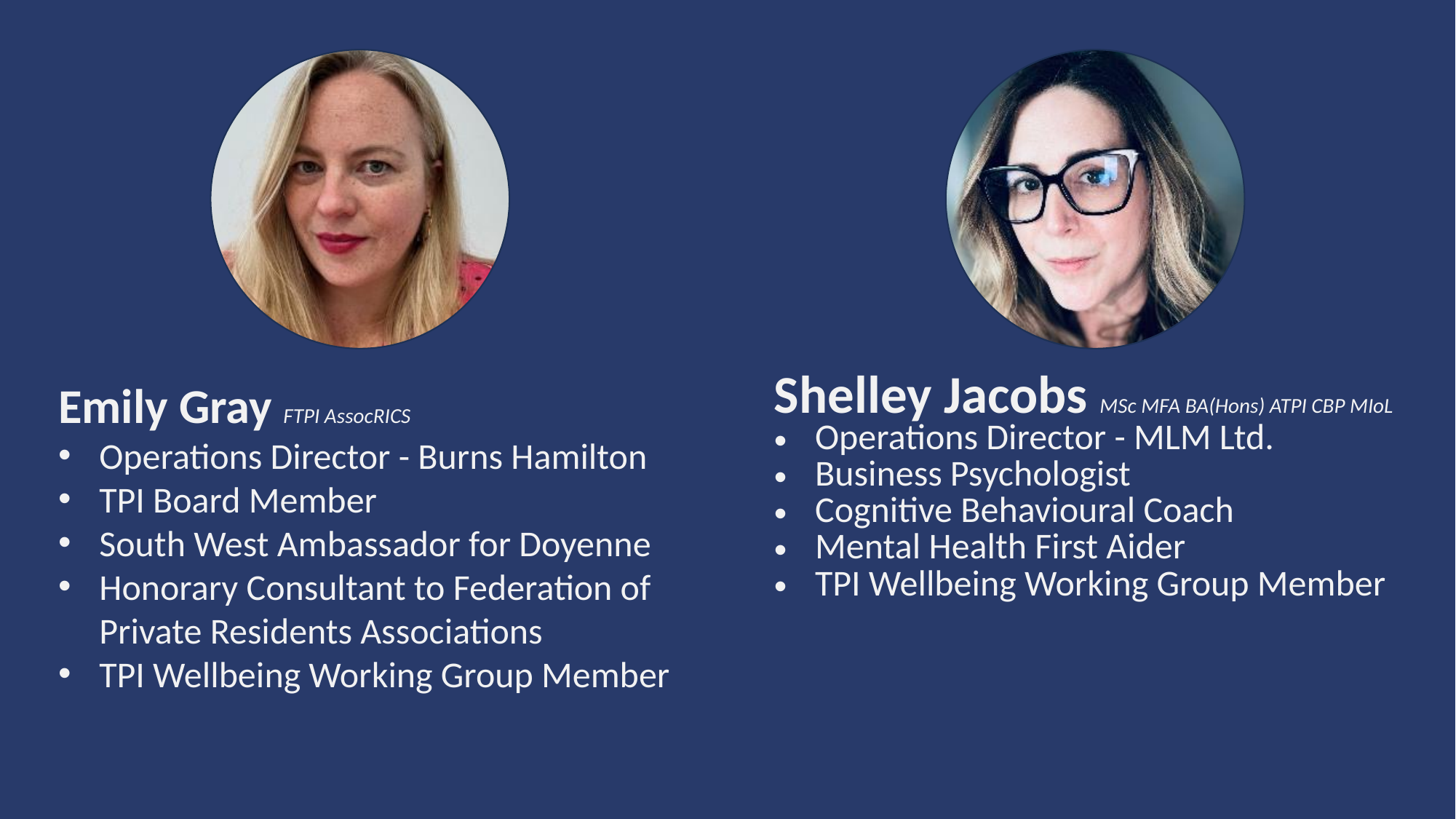

Emily Gray FTPI AssocRICS
Operations Director - Burns Hamilton
TPI Board Member
South West Ambassador for Doyenne
Honorary Consultant to Federation of Private Residents Associations
TPI Wellbeing Working Group Member
Shelley Jacobs MSc MFA BA(Hons) ATPI CBP MIoL
Operations Director - MLM Ltd.
Business Psychologist
Cognitive Behavioural Coach
Mental Health First Aider
TPI Wellbeing Working Group Member